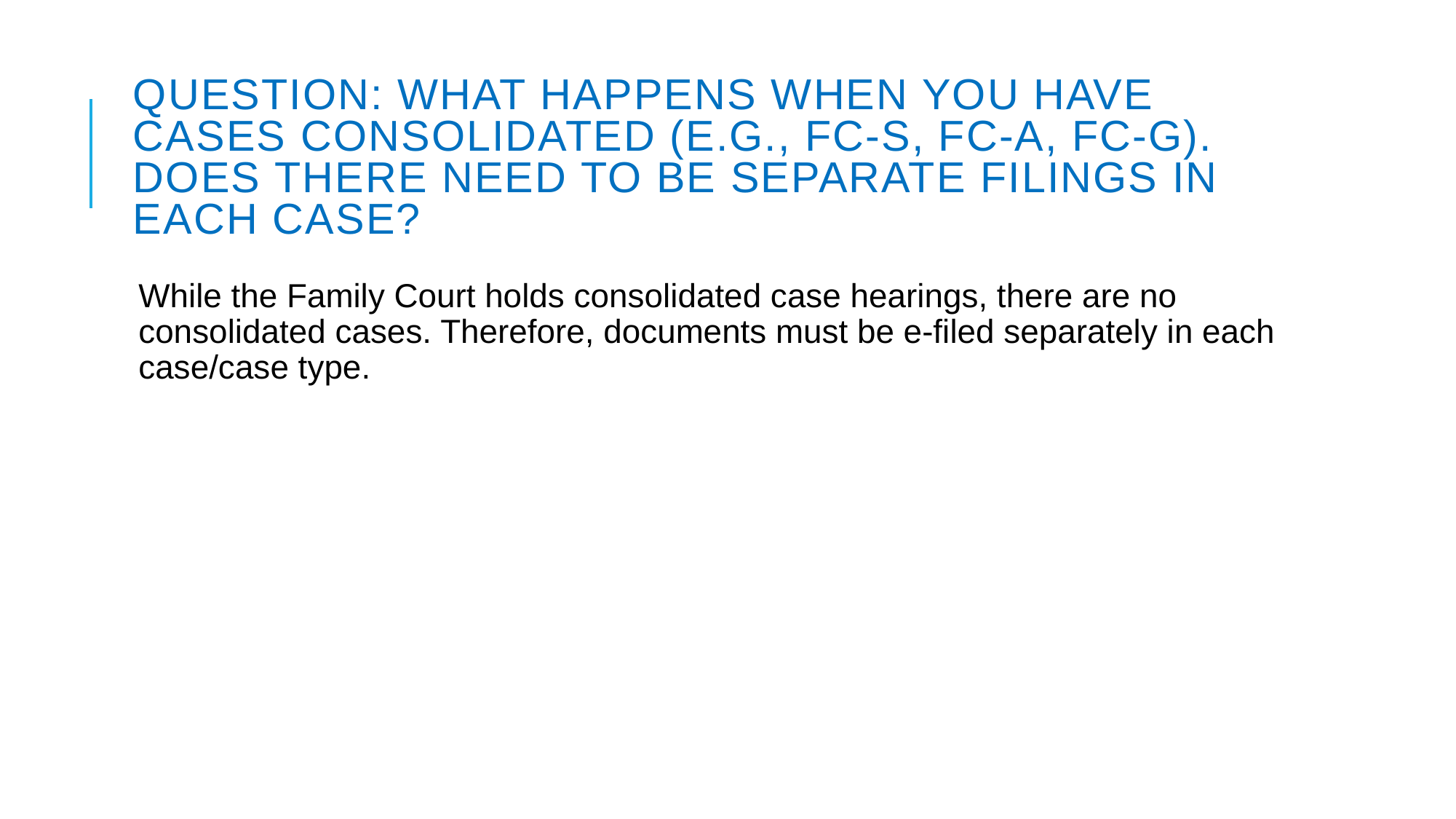

# Question: What happens when you have cases consolidated (e.g., FC-S, FC-A, FC-G). Does there need to be separate filings in each case?
While the Family Court holds consolidated case hearings, there are no consolidated cases. Therefore, documents must be e-filed separately in each case/case type.